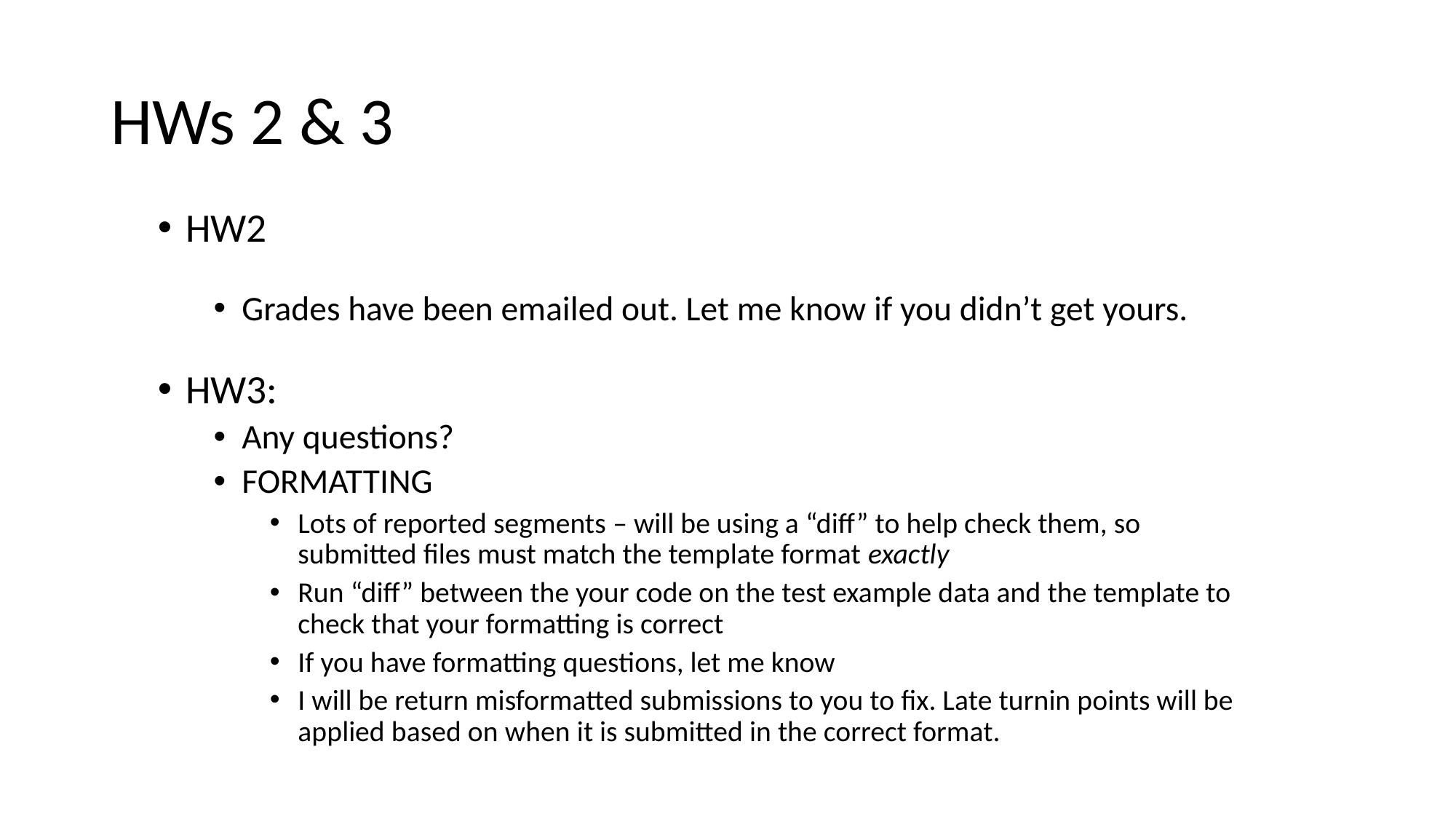

# HWs 2 & 3
HW2
Grades have been emailed out. Let me know if you didn’t get yours.
HW3:
Any questions?
FORMATTING
Lots of reported segments – will be using a “diff” to help check them, so submitted files must match the template format exactly
Run “diff” between the your code on the test example data and the template to check that your formatting is correct
If you have formatting questions, let me know
I will be return misformatted submissions to you to fix. Late turnin points will be applied based on when it is submitted in the correct format.